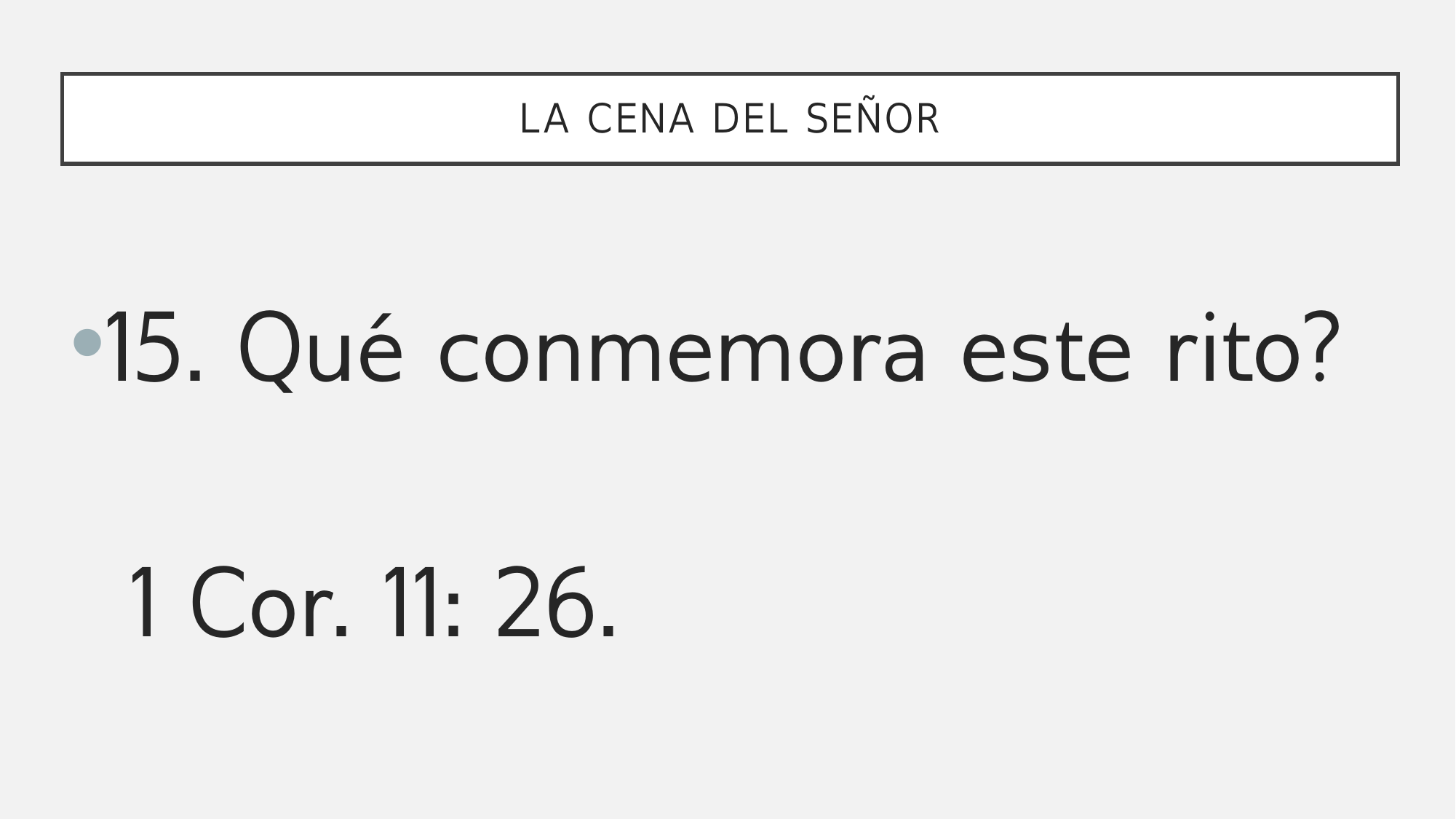

# La cena del señor
15. Qué conmemora este rito?
  1 Cor. 11: 26.